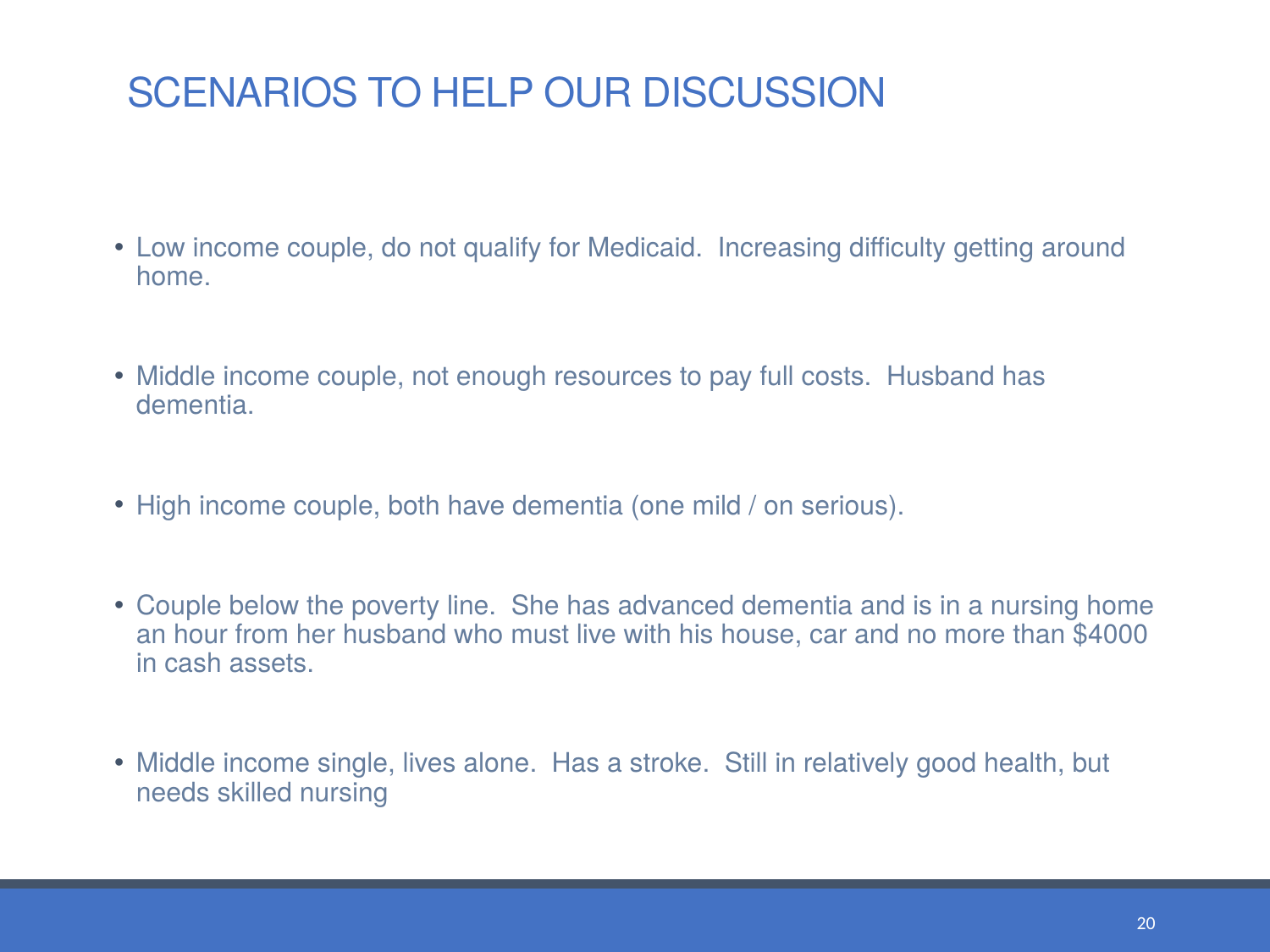

# Scenarios to help our discussion
Low income couple, do not qualify for Medicaid.  Increasing difficulty getting around home.

Middle income couple, not enough resources to pay full costs.  Husband has dementia.

High income couple, both have dementia (one mild / on serious).

Couple below the poverty line.  She has advanced dementia and is in a nursing home an hour from her husband who must live with his house, car and no more than $4000 in cash assets.

Middle income single, lives alone.  Has a stroke.  Still in relatively good health, but needs skilled nursing

20